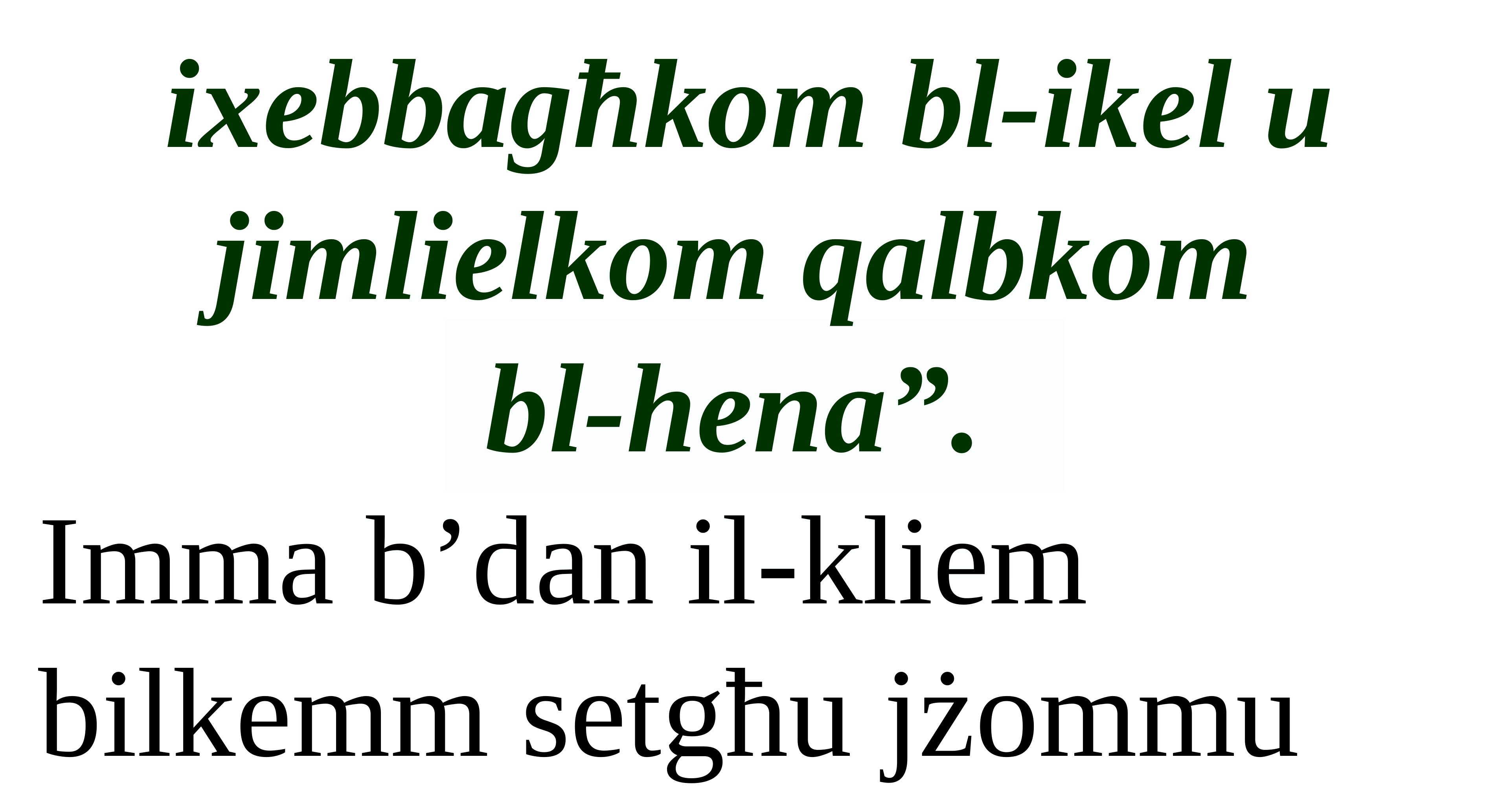

ixebbagħkom bl-ikel u jimlielkom qalbkom
bl-hena”.
Imma b’dan il-kliem bilkemm setgħu jżommu